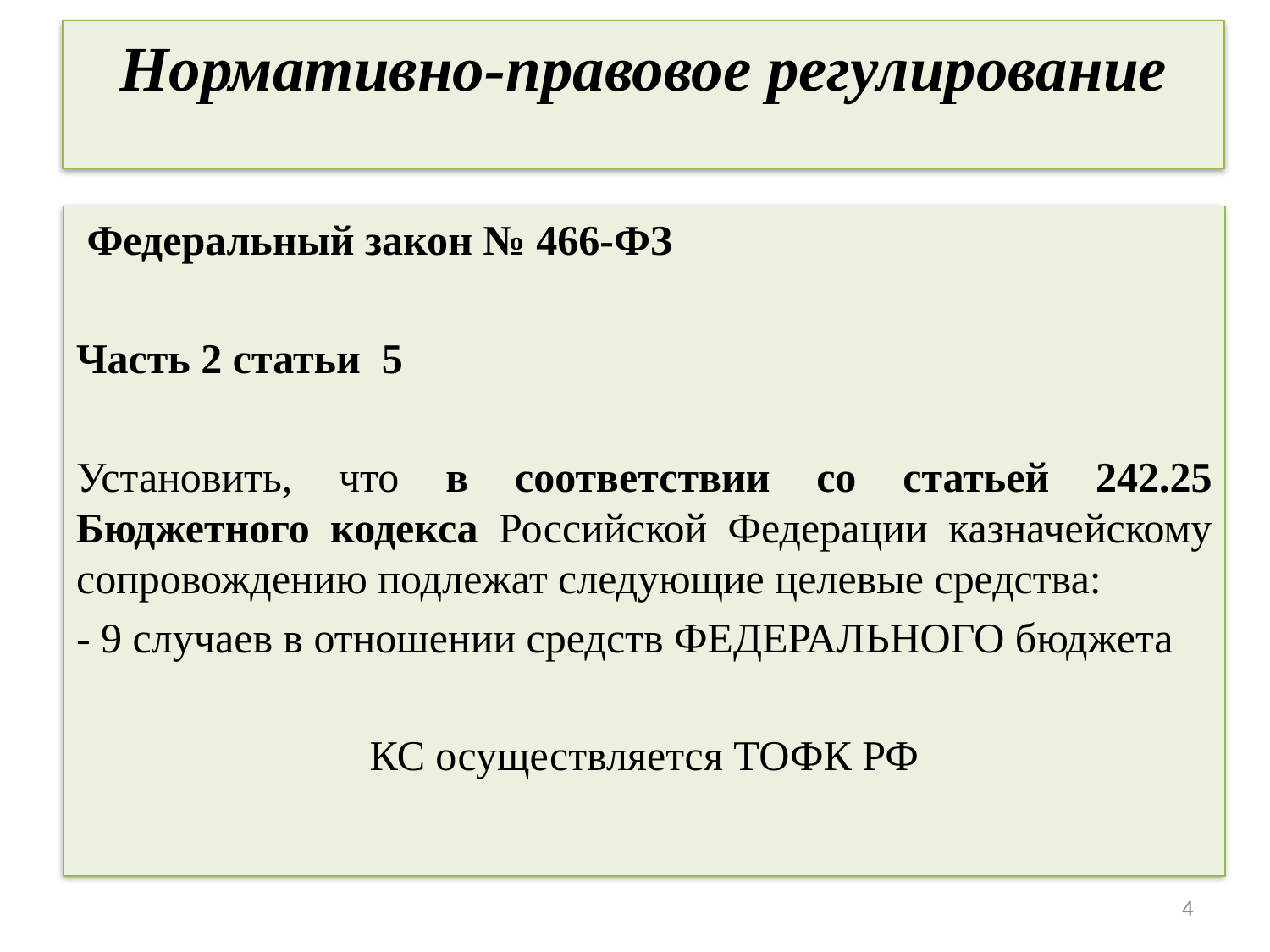

# Нормативно-правовое регулирование
 Федеральный закон № 466-ФЗ

Часть 2 статьи  5

Установить, что в соответствии со статьей 242.25 Бюджетного кодекса Российской Федерации казначейскому сопровождению подлежат следующие целевые средства:
- 9 случаев в отношении средств ФЕДЕРАЛЬНОГО бюджета

КС осуществляется ТОФК РФ

4